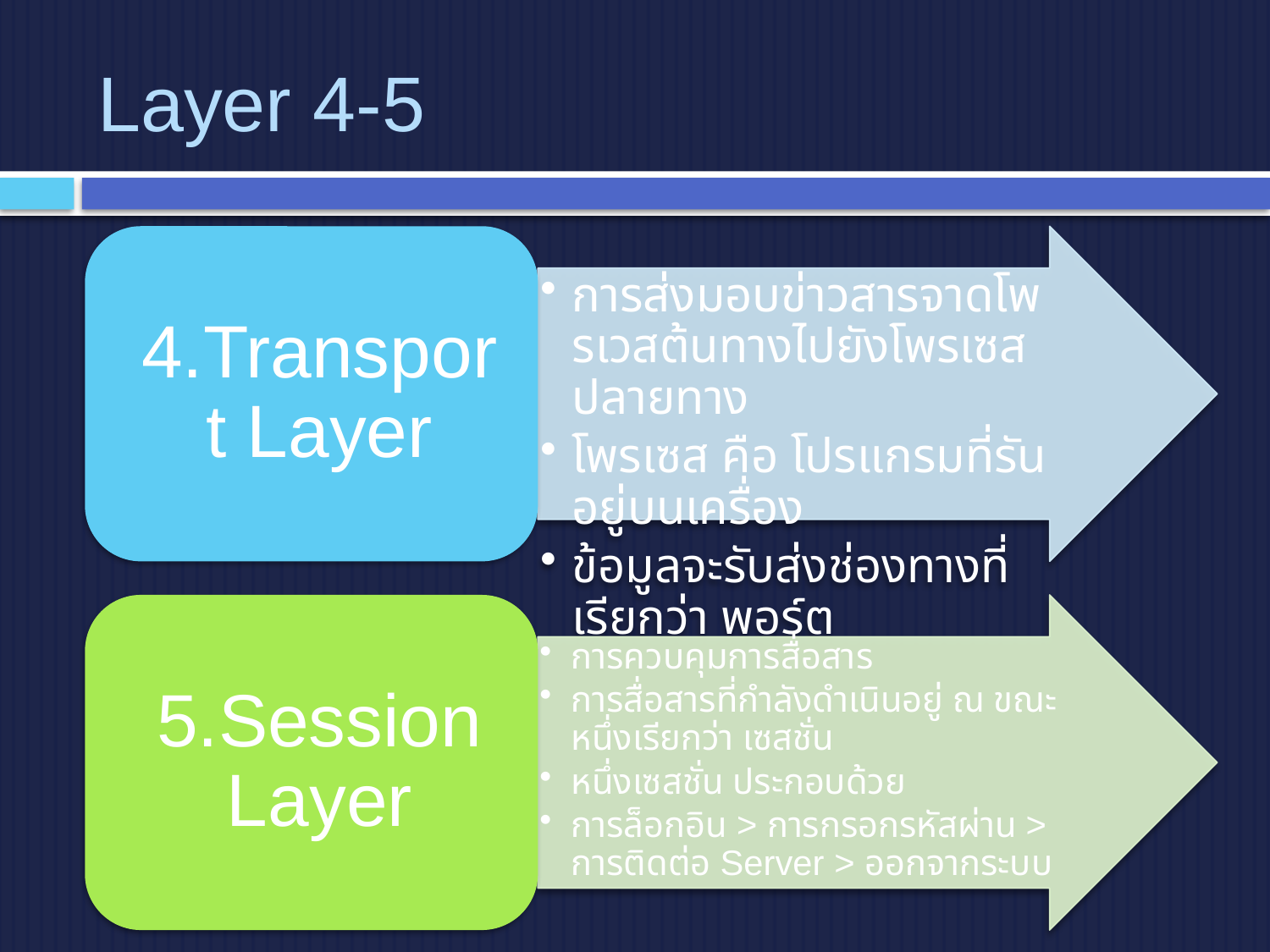

# Layer 4-5
การส่งมอบข่าวสารจาดโพรเวสต้นทางไปยังโพรเซสปลายทาง
โพรเซส คือ โปรแกรมที่รันอยู่บนเครื่อง
ข้อมูลจะรับส่งช่องทางที่เรียกว่า พอร์ต
4.Transport Layer
การควบคุมการสื่อสาร
การสื่อสารที่กำลังดำเนินอยู่ ณ ขณะหนึ่งเรียกว่า เซสชั่น
หนึ่งเซสชั่น ประกอบด้วย
การล็อกอิน > การกรอกรหัสผ่าน > การติดต่อ Server > ออกจากระบบ
5.Session Layer